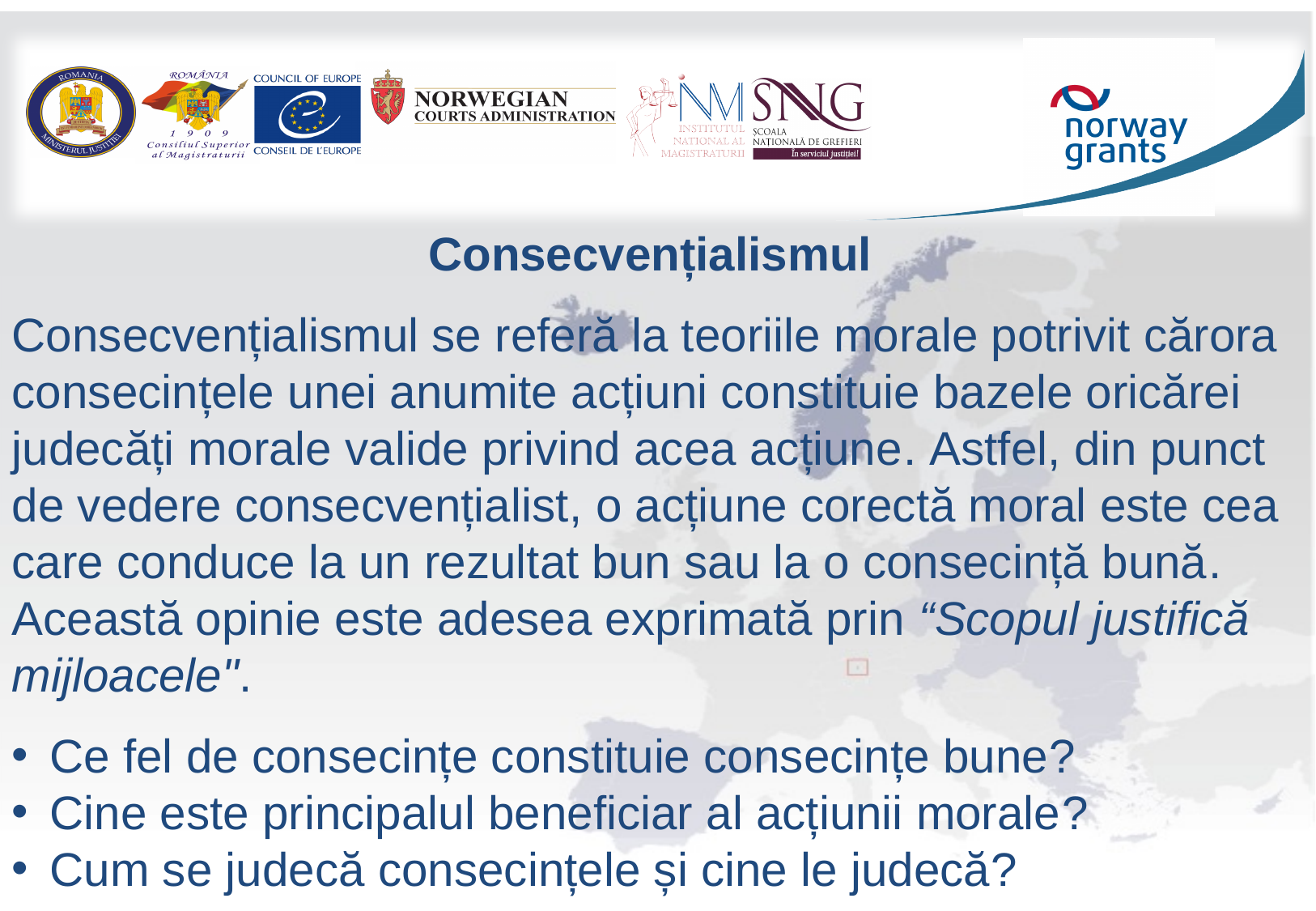

Consecvențialismul

Consecvențialismul se referă la teoriile morale potrivit cărora consecințele unei anumite acțiuni constituie bazele oricărei judecăți morale valide privind acea acțiune. Astfel, din punct de vedere consecvențialist, o acțiune corectă moral este cea care conduce la un rezultat bun sau la o consecință bună. Această opinie este adesea exprimată prin “Scopul justifică mijloacele".

Ce fel de consecințe constituie consecințe bune?
Cine este principalul beneficiar al acțiunii morale?
Cum se judecă consecințele și cine le judecă?